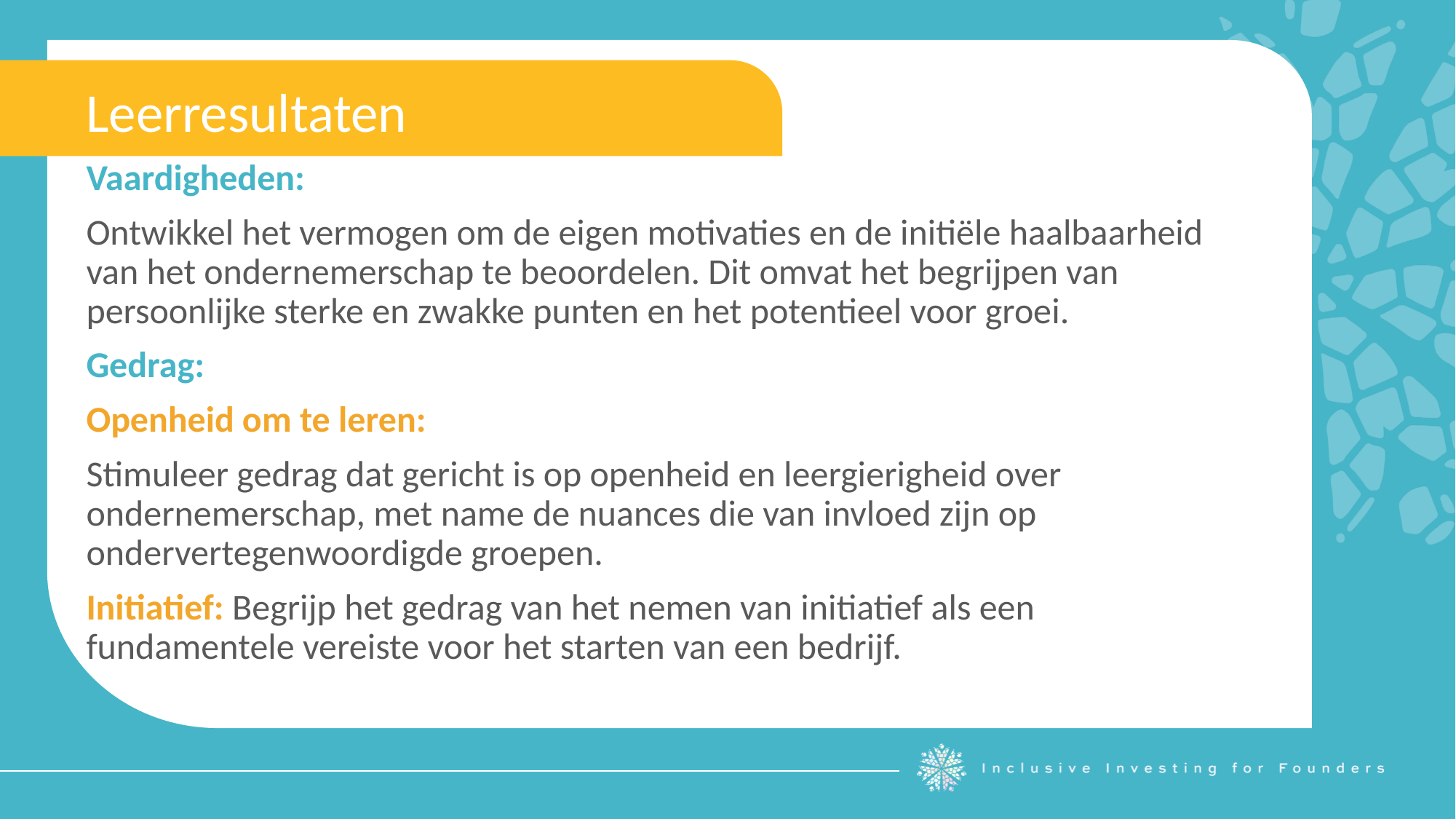

Leerresultaten
Vaardigheden:
Ontwikkel het vermogen om de eigen motivaties en de initiële haalbaarheid van het ondernemerschap te beoordelen. Dit omvat het begrijpen van persoonlijke sterke en zwakke punten en het potentieel voor groei.
Gedrag:
Openheid om te leren:
Stimuleer gedrag dat gericht is op openheid en leergierigheid over ondernemerschap, met name de nuances die van invloed zijn op ondervertegenwoordigde groepen.
Initiatief: Begrijp het gedrag van het nemen van initiatief als een fundamentele vereiste voor het starten van een bedrijf.